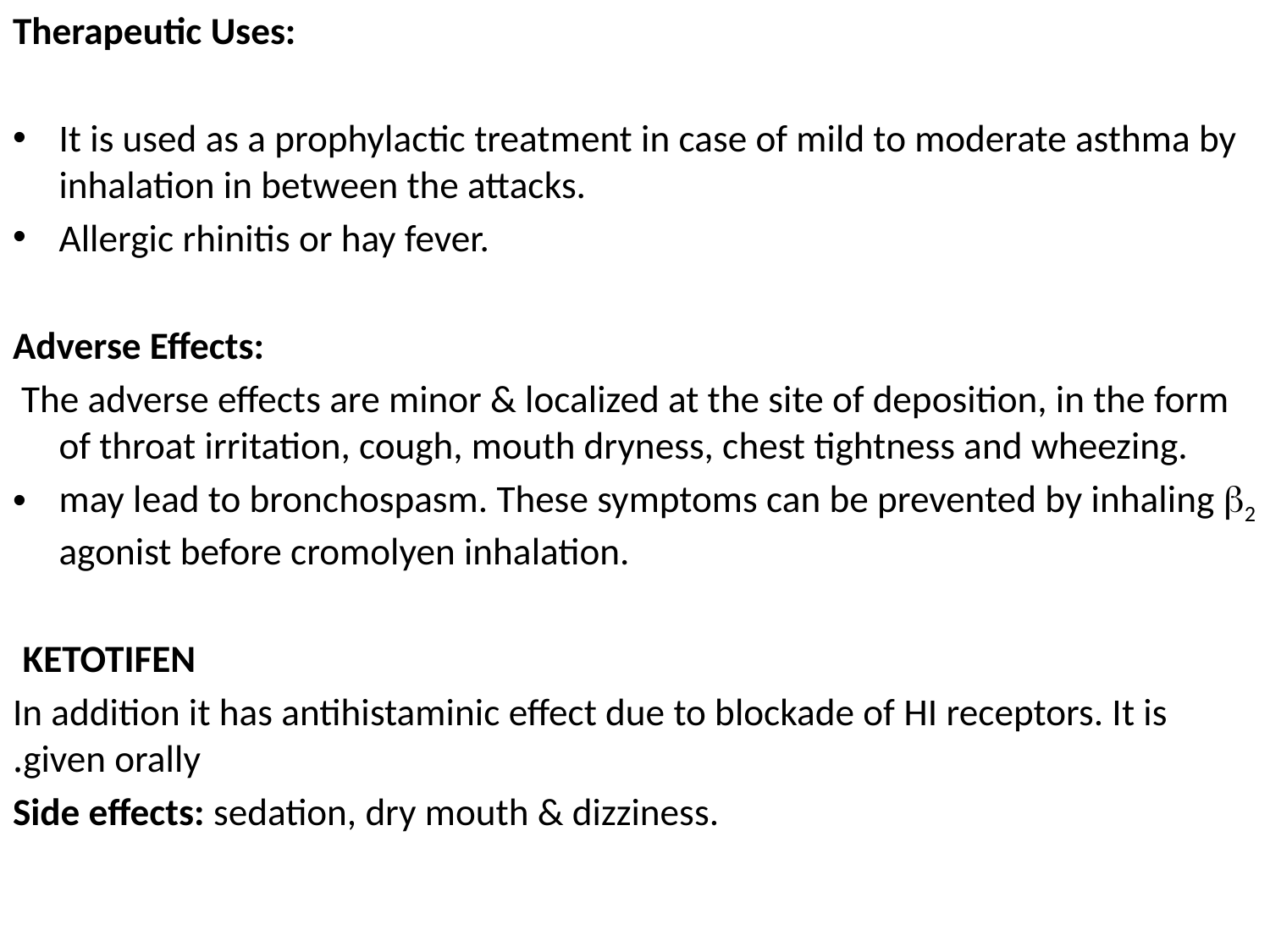

Therapeutic Uses:

It is used as a prophylactic treatment in case of mild to moderate asthma by inhalation in between the attacks.
Allergic rhinitis or hay fever.

Adverse Effects:
 The adverse effects are minor & localized at the site of deposition, in the form of throat irritation, cough, mouth dryness, chest tightness and wheezing.
may lead to bronchospasm. These symptoms can be prevented by inhaling β2 agonist before cromolyen inhalation.

KETOTIFEN
In addition it has antihistaminic effect due to blockade of hi receptors. It is given orally.
Side effects: sedation, dry mouth & dizziness.